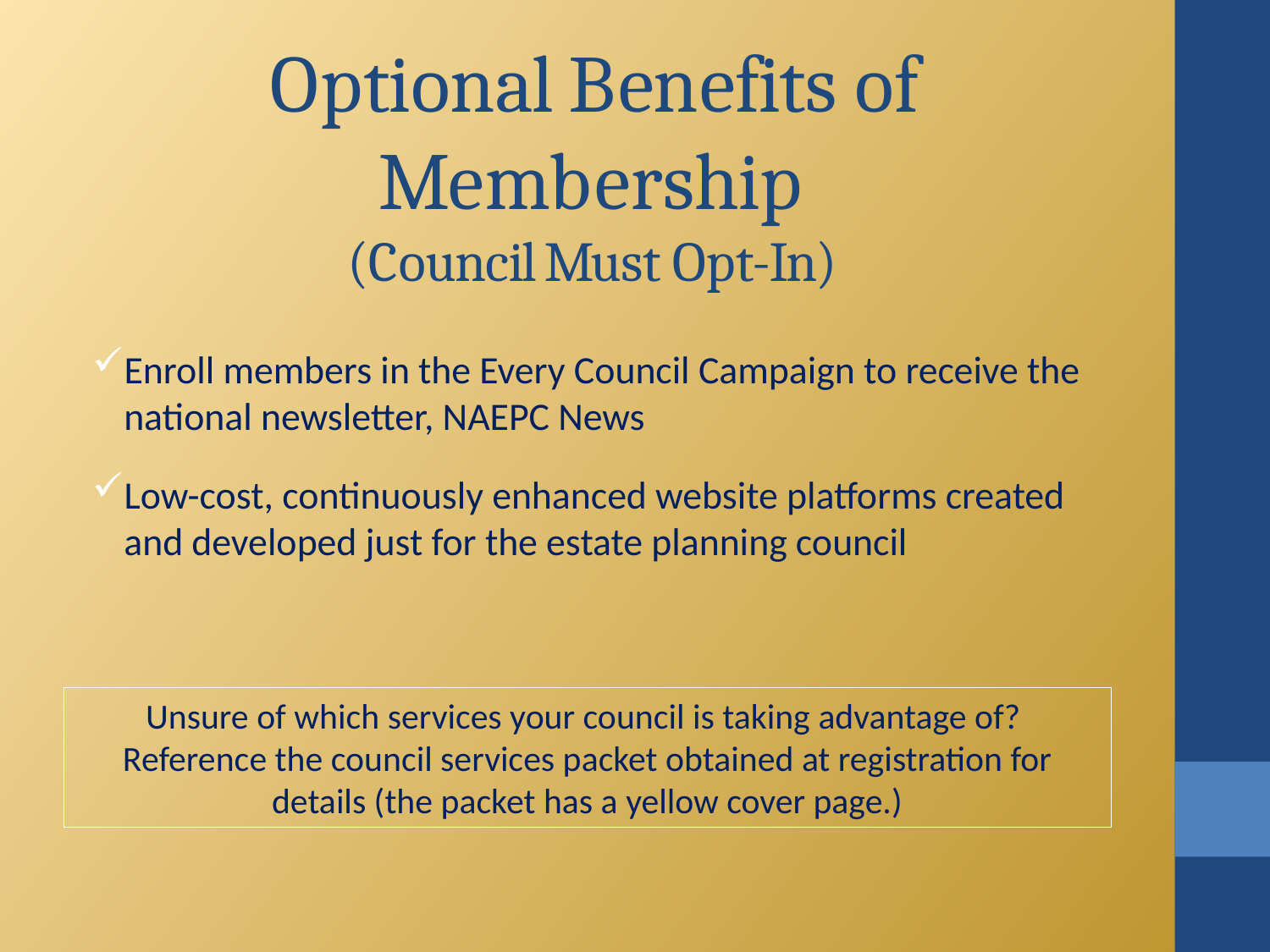

# Optional Benefits of Membership (Council Must Opt-In)
Enroll members in the Every Council Campaign to receive the national newsletter, NAEPC News

Low-cost, continuously enhanced website platforms created and developed just for the estate planning council

Unsure of which services your council is taking advantage of?  Reference the council services packet obtained at registration for details (the packet has a yellow cover page.)